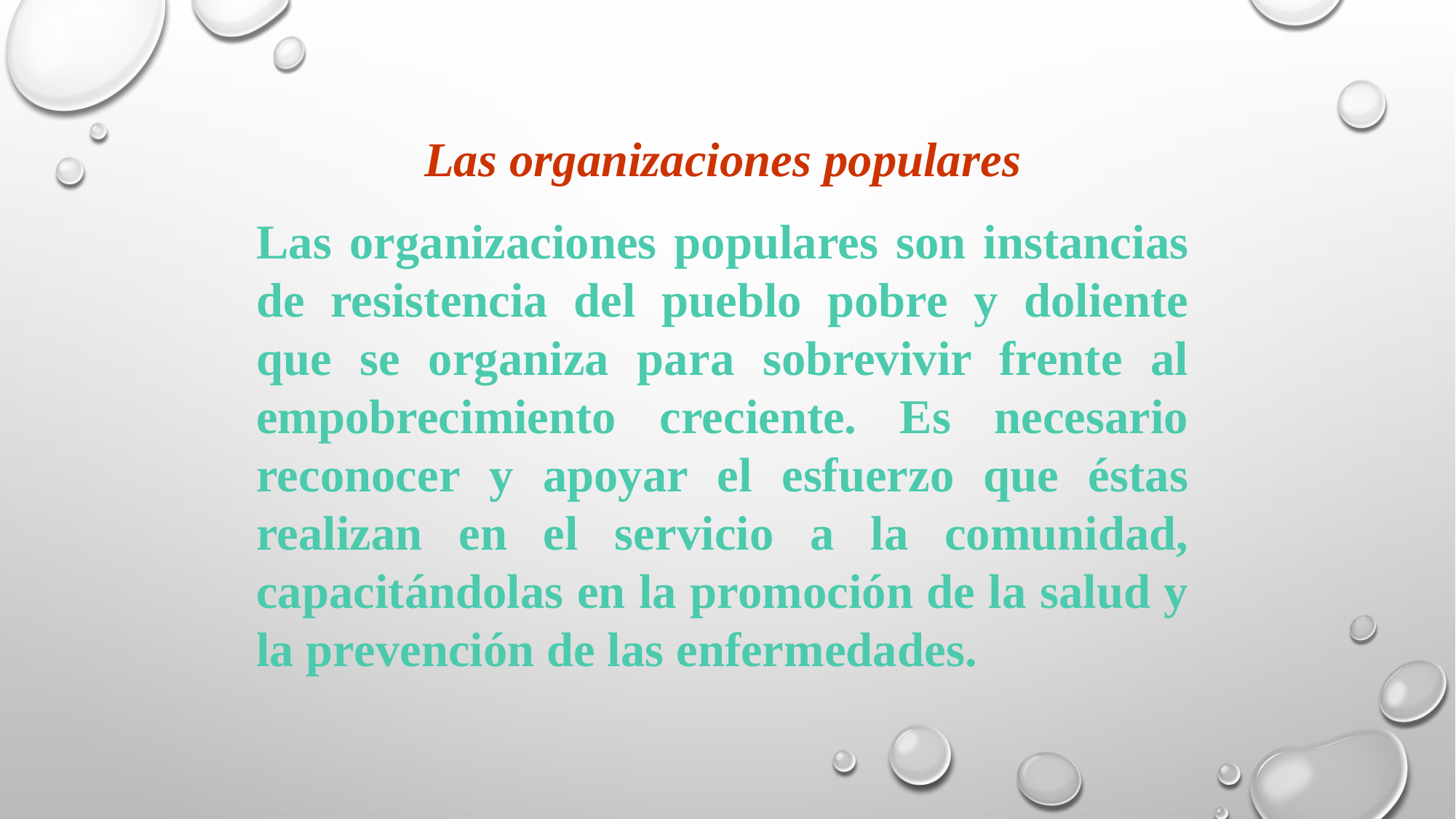

Las organizaciones populares
Las organizaciones populares son instancias de resistencia del pueblo pobre y doliente que se organiza para sobrevivir frente al empobrecimiento creciente. Es necesario reconocer y apoyar el esfuerzo que éstas realizan en el servicio a la comunidad, capacitándolas en la promoción de la salud y la prevención de las enfermedades.